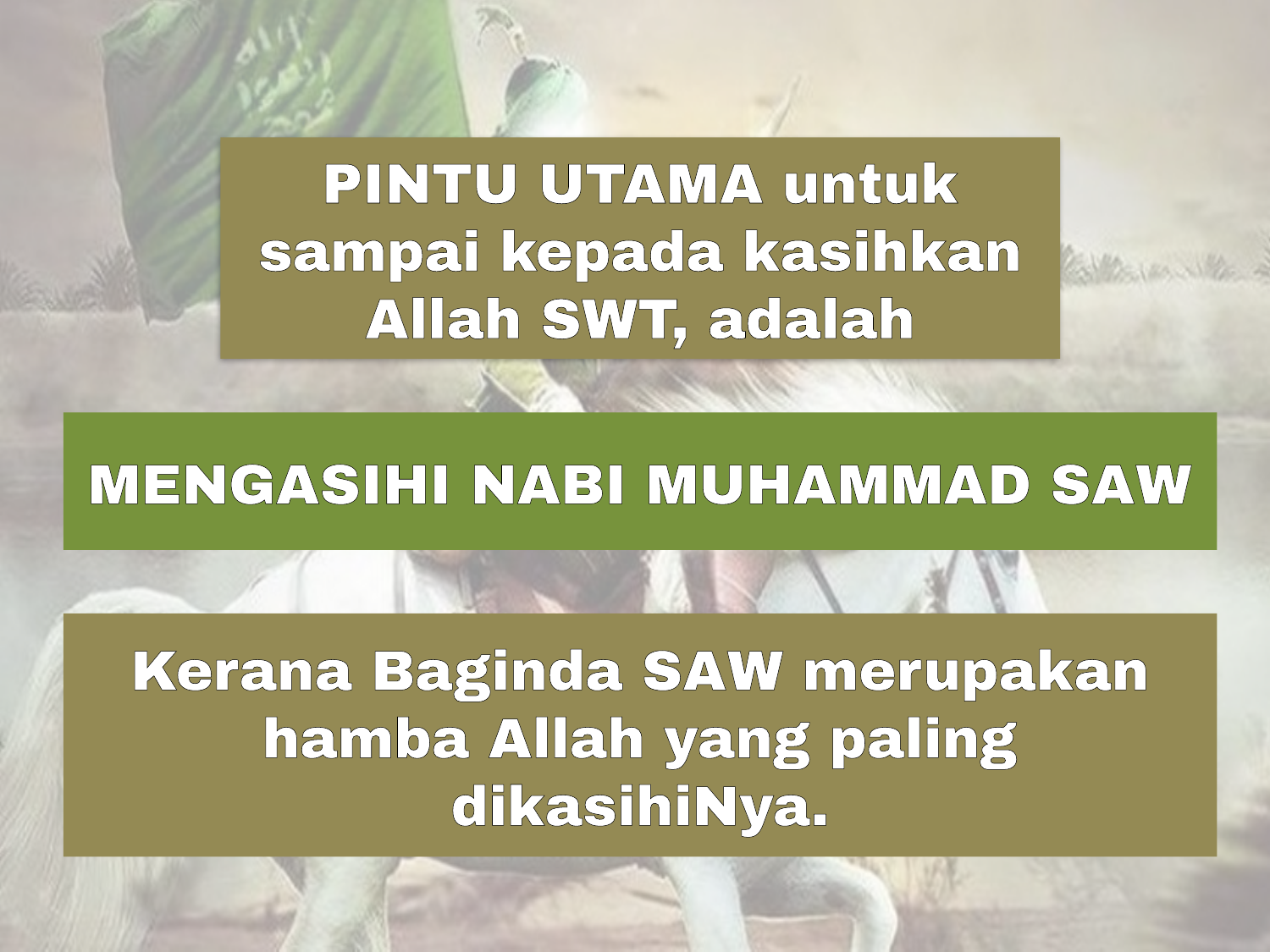

PINTU UTAMA untuk sampai kepada kasihkan Allah SWT, adalah
MENGASIHI NABI MUHAMMAD SAW
Kerana Baginda SAW merupakan hamba Allah yang paling dikasihiNya.